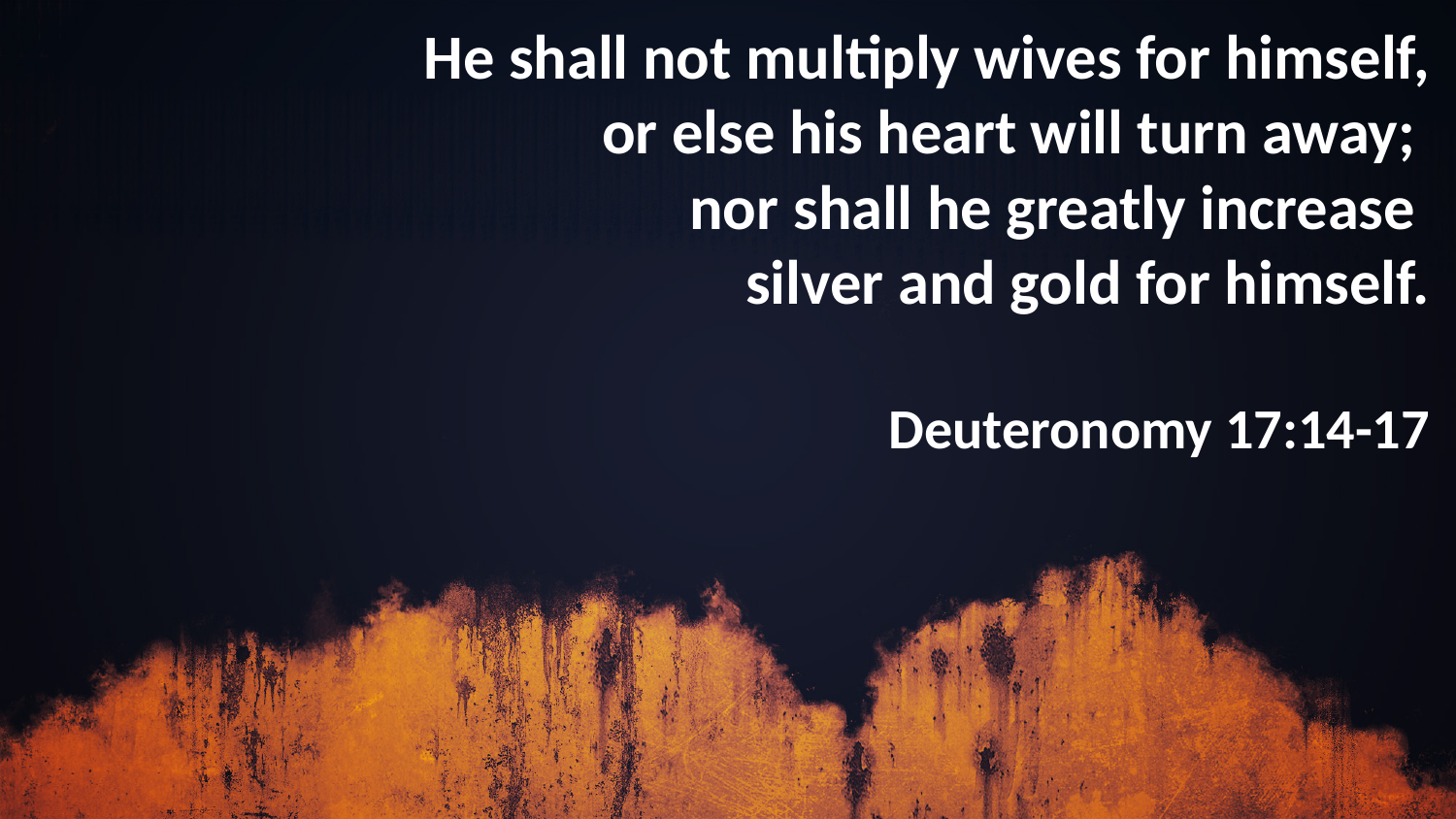

He shall not multiply wives for himself,
or else his heart will turn away;
nor shall he greatly increase
silver and gold for himself.

Deuteronomy 17:14-17